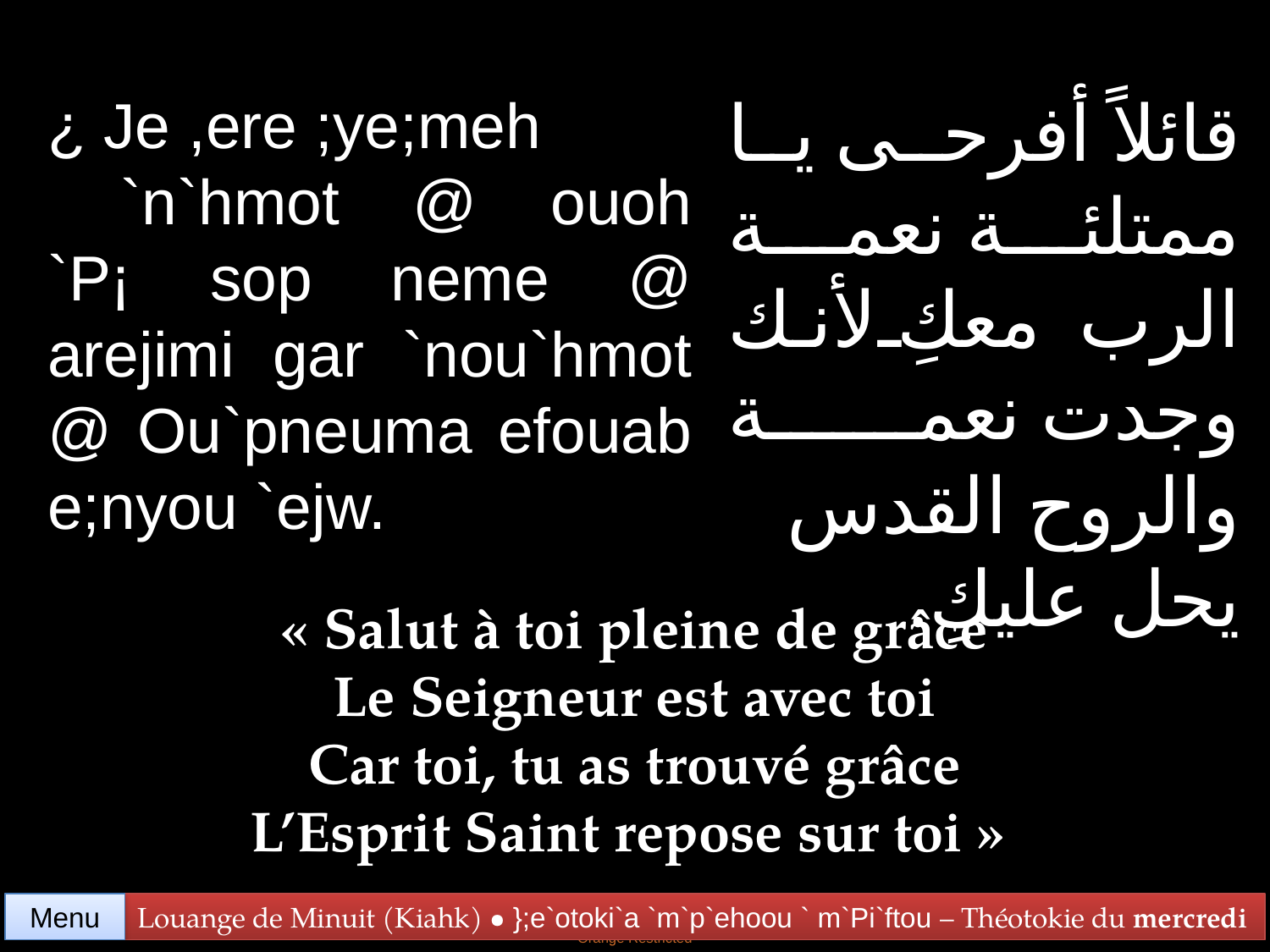

قائلاً أفرحى يا ممتلئة نعمة الرب معكِ لأنك وجدت نعمة والروح القدس يحل عليكِ.
¿ Je ,ere ;ye;meh
 `n`hmot @ ouoh `P¡ sop neme @ arejimi gar `nou`hmot @ Ou`pneuma efouab e;nyou `ejw.

« Salut à toi pleine de grâce
Le Seigneur est avec toi
Car toi, tu as trouvé grâce
L’Esprit Saint repose sur toi »
Menu
Louange de Minuit (Kiahk) • };e`otoki`a `m`p`ehoou ` m`Pi`ftou – Théotokie du mercredi